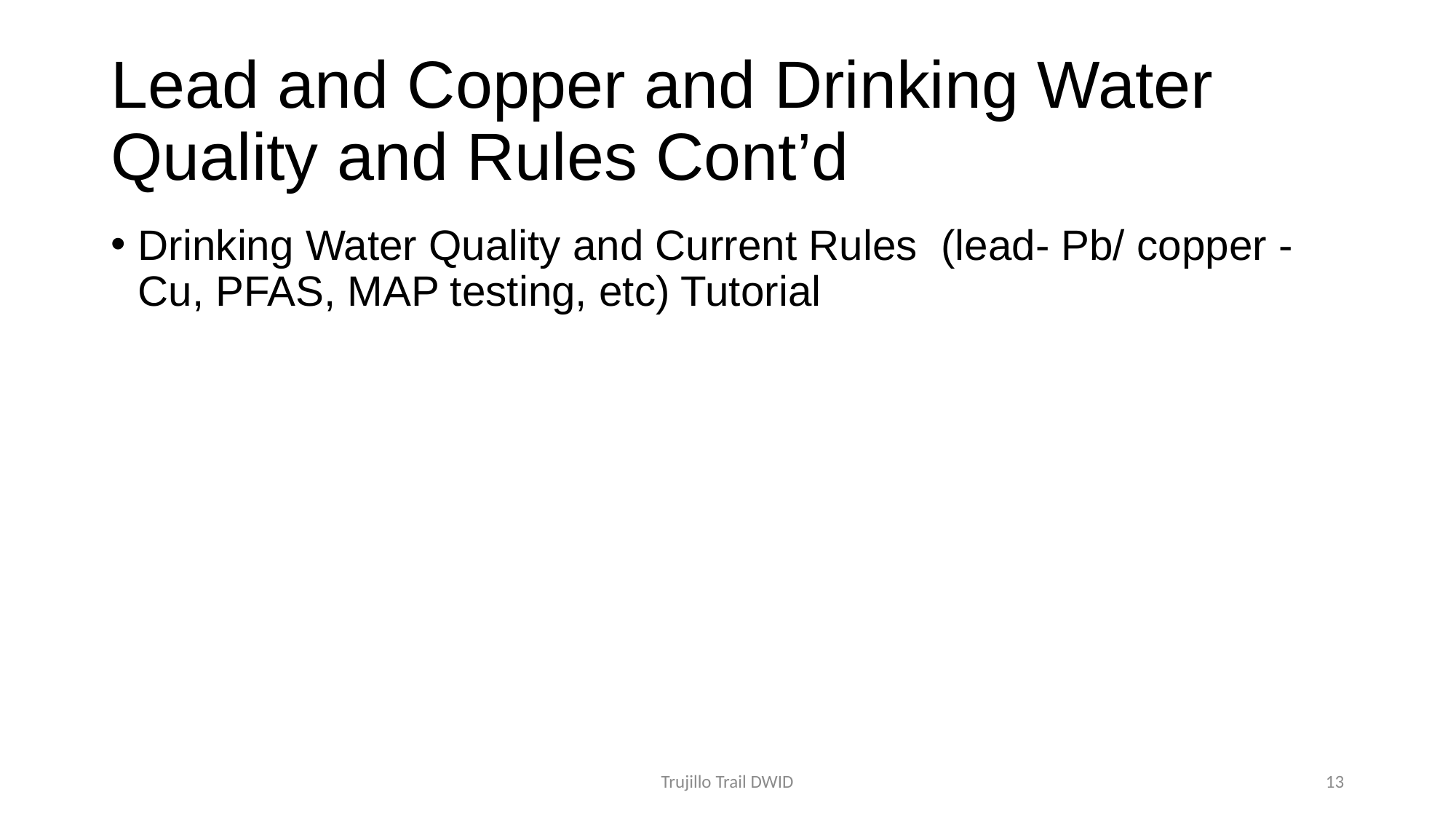

# Lead and Copper and Drinking Water Quality and Rules Cont’d
Drinking Water Quality and Current Rules  (lead- Pb/ copper -Cu, PFAS, MAP testing, etc) Tutorial
Trujillo Trail DWID
13